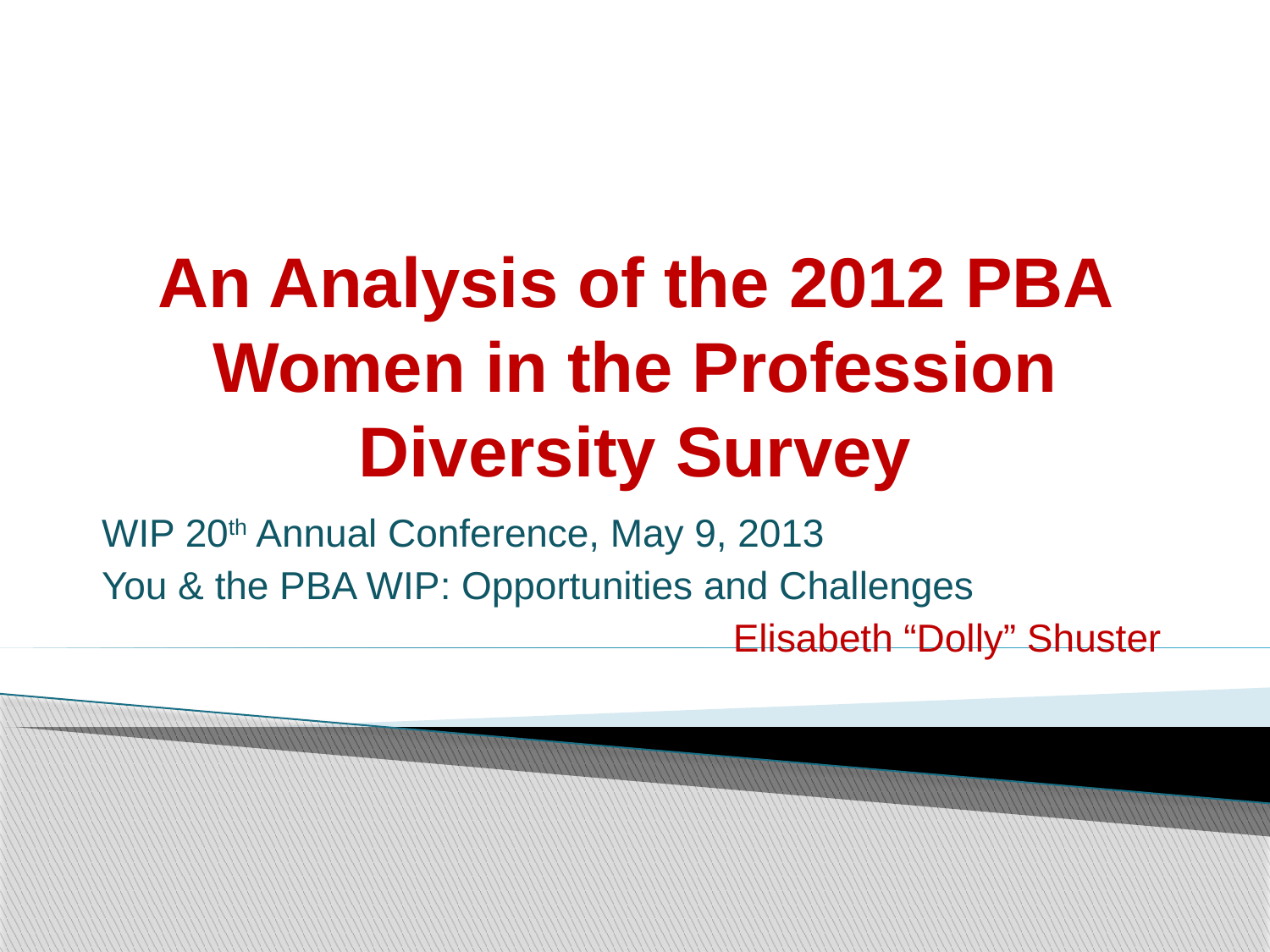

# An Analysis of the 2012 PBA Women in the Profession Diversity Survey
WIP 20th Annual Conference, May 9, 2013
You & the PBA WIP: Opportunities and Challenges
Elisabeth “Dolly” Shuster